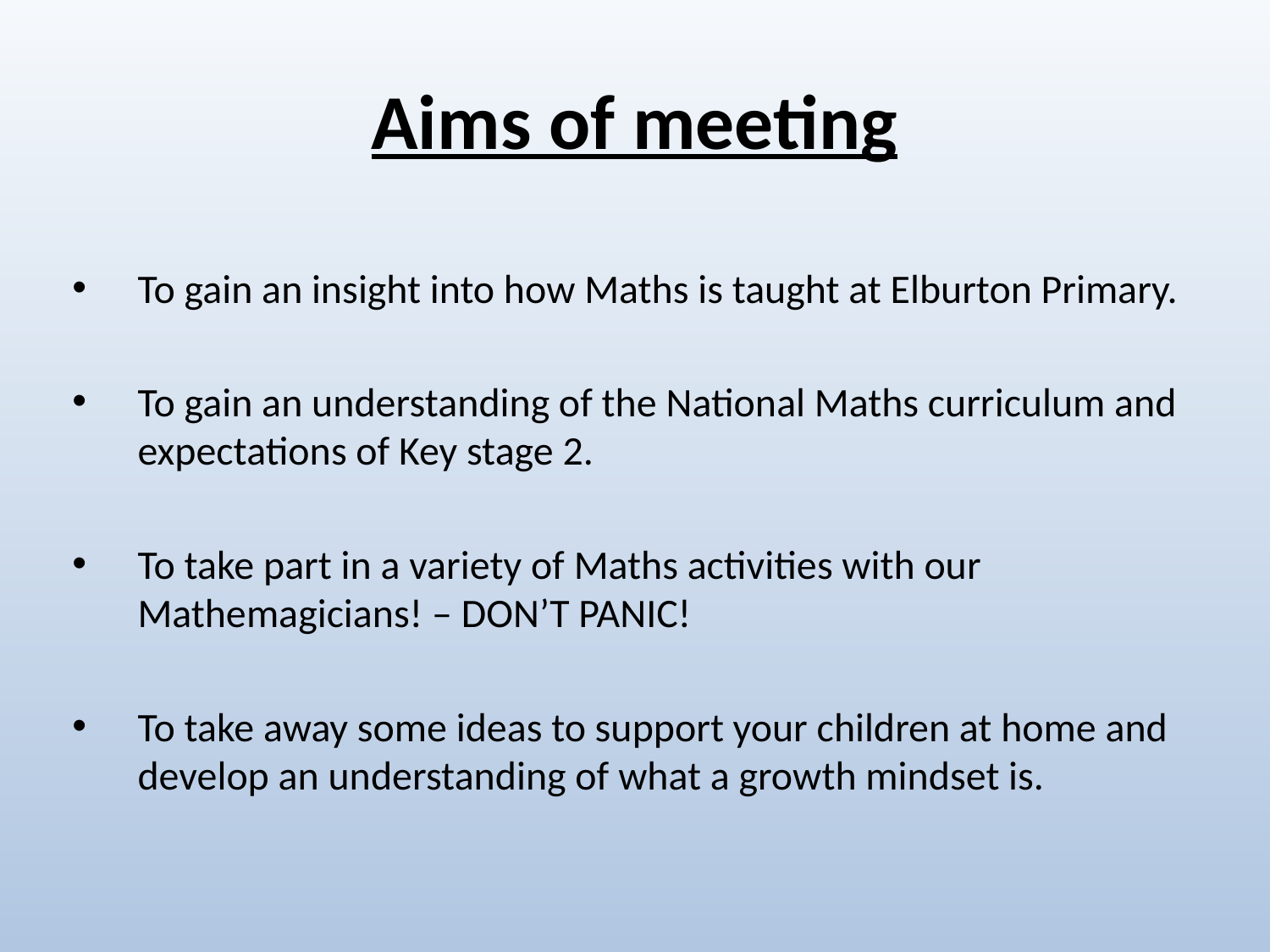

# Aims of meeting
To gain an insight into how Maths is taught at Elburton Primary.

To gain an understanding of the National Maths curriculum and expectations of Key stage 2.

To take part in a variety of Maths activities with our Mathemagicians! – DON’T PANIC!

To take away some ideas to support your children at home and develop an understanding of what a growth mindset is.